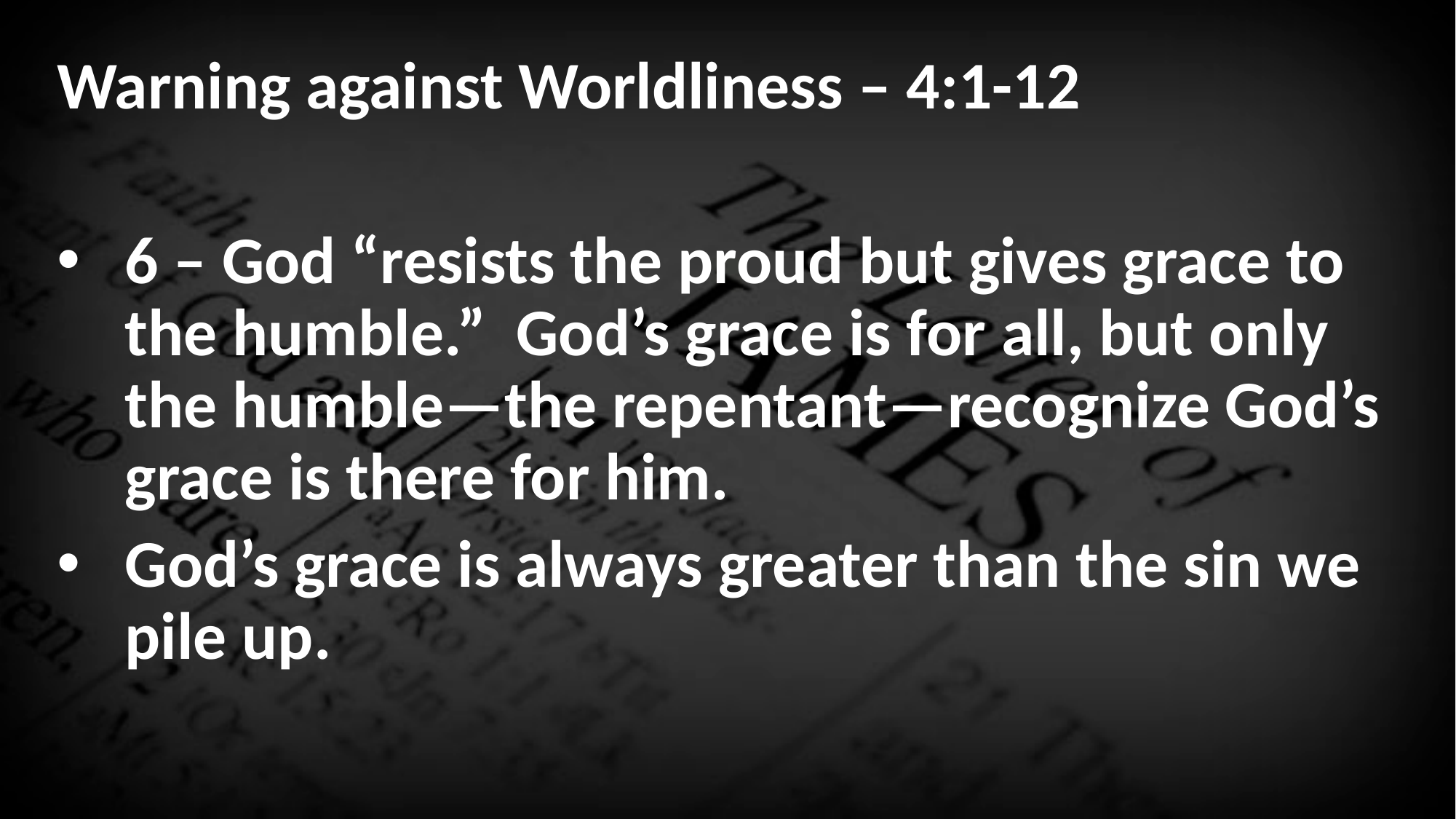

Warning against Worldliness – 4:1-12

6 – God “resists the proud but gives grace to the humble.”  God’s grace is for all, but only the humble—the repentant—recognize God’s grace is there for him.
God’s grace is always greater than the sin we pile up.